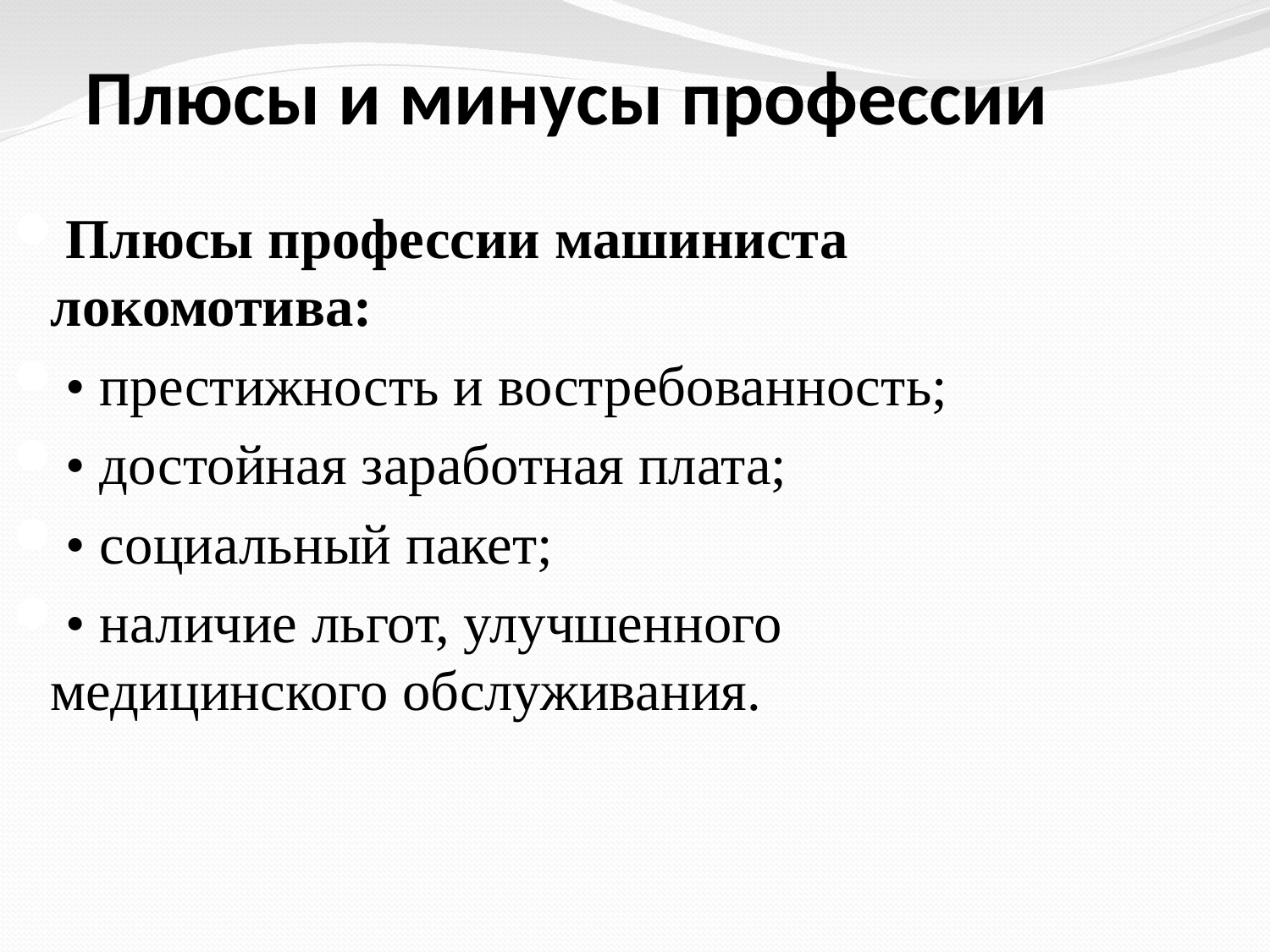

# Плюсы и минусы профессии
Плюсы профессии машиниста локомотива:
• престижность и востребованность;
• достойная заработная плата;
• социальный пакет;
• наличие льгот, улучшенного медицинского обслуживания.